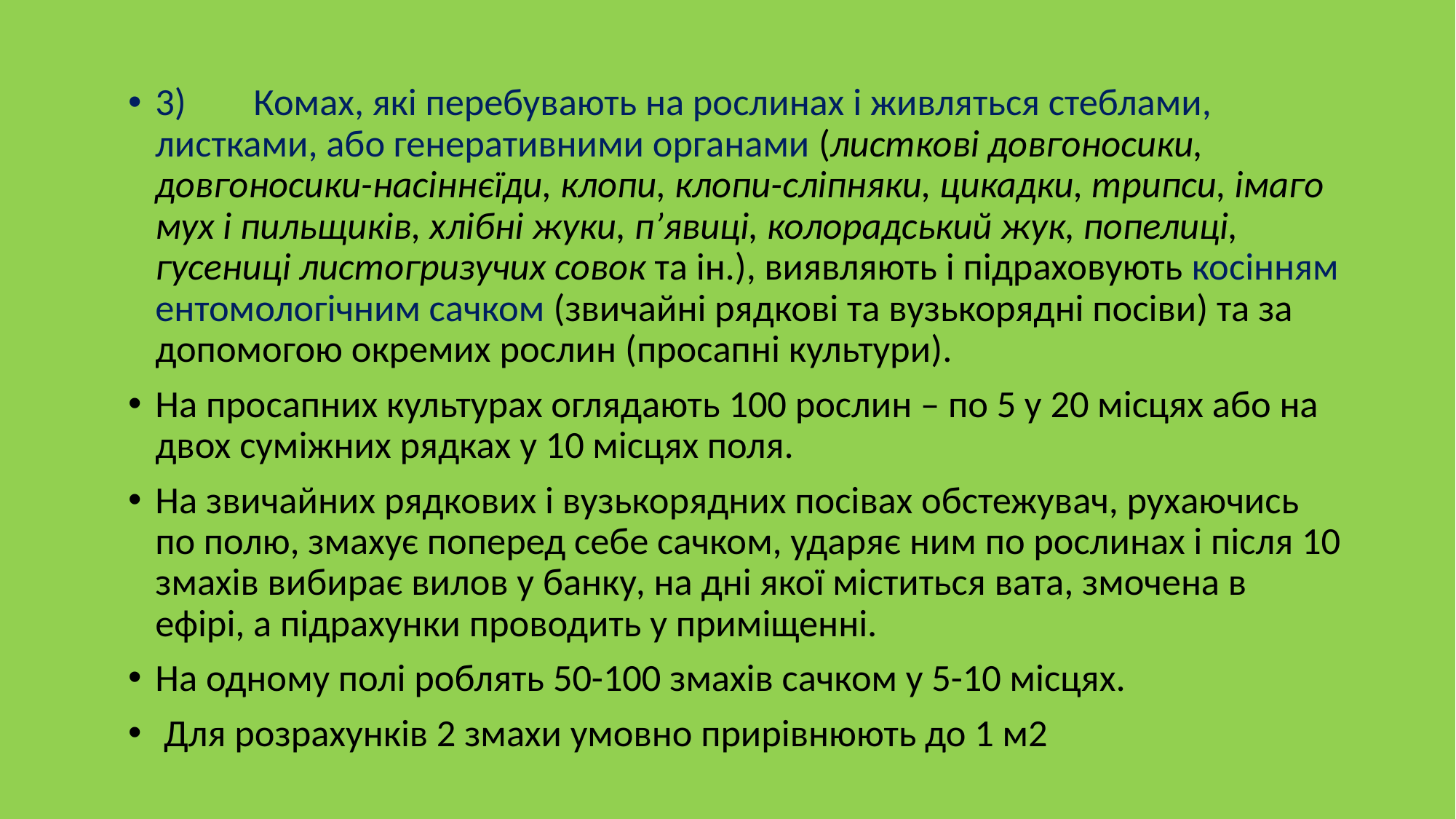

3)	Комах, які перебувають на рослинах і живляться стеблами, листками, або генеративними органами (листкові довгоносики, довгоносики-насіннєїди, клопи, клопи-сліпняки, цикадки, трипси, імаго мух і пильщиків, хлібні жуки, п’явиці, колорадський жук, попелиці, гусениці листогризучих совок та ін.), виявляють і підраховують косінням ентомологічним сачком (звичайні рядкові та вузькорядні посіви) та за допомогою окремих рослин (просапні культури).
На просапних культурах оглядають 100 рослин – по 5 у 20 місцях або на двох суміжних рядках у 10 місцях поля.
На звичайних рядкових і вузькорядних посівах обстежувач, рухаючись по полю, змахує поперед себе сачком, ударяє ним по рослинах і після 10 змахів вибирає вилов у банку, на дні якої міститься вата, змочена в ефірі, а підрахунки проводить у приміщенні.
На одному полі роблять 50-100 змахів сачком у 5-10 місцях.
 Для розрахунків 2 змахи умовно прирівнюють до 1 м2